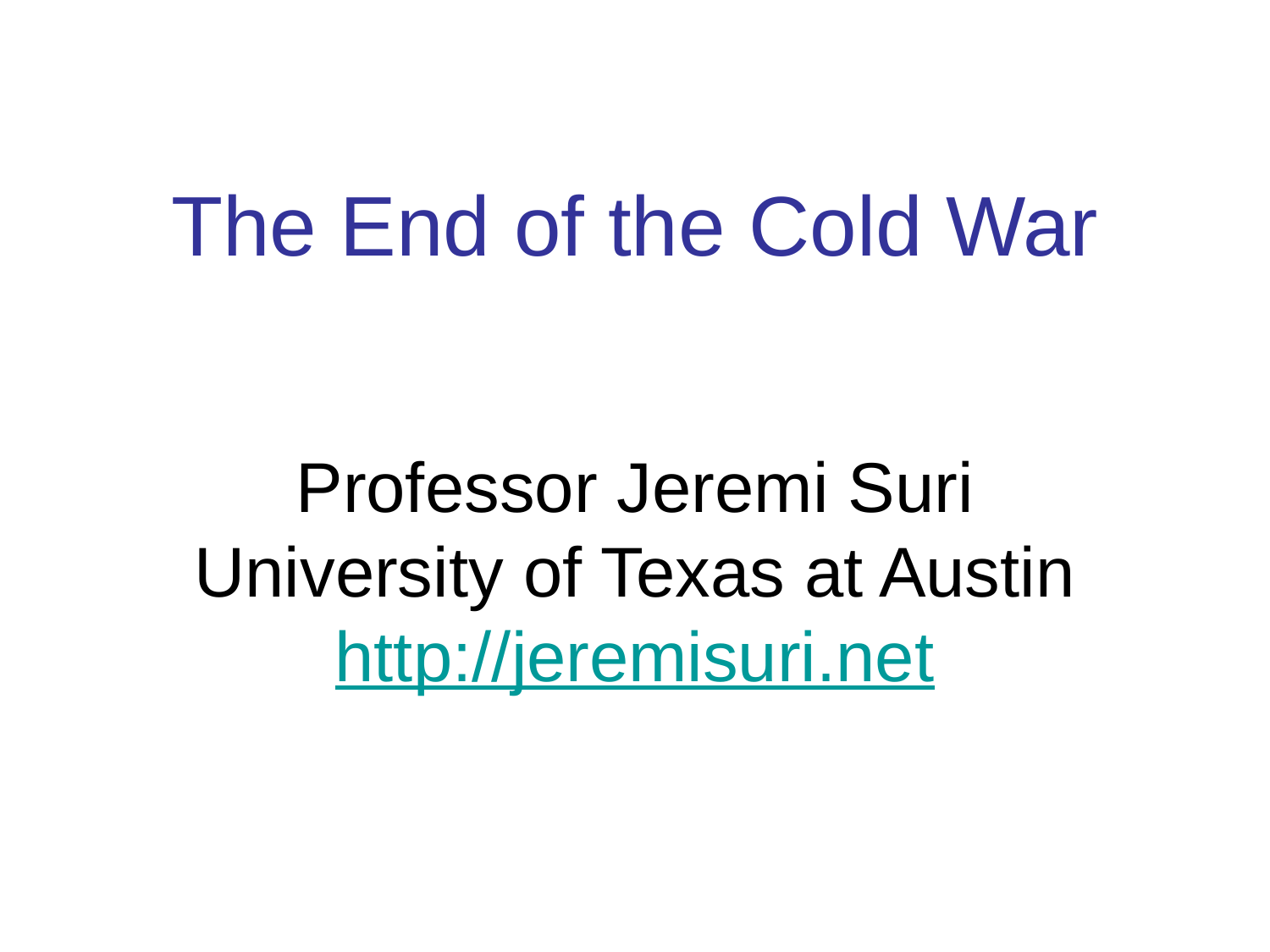

# The End of the Cold War Professor Jeremi Suri University of Texas at Austin http://jeremisuri.net